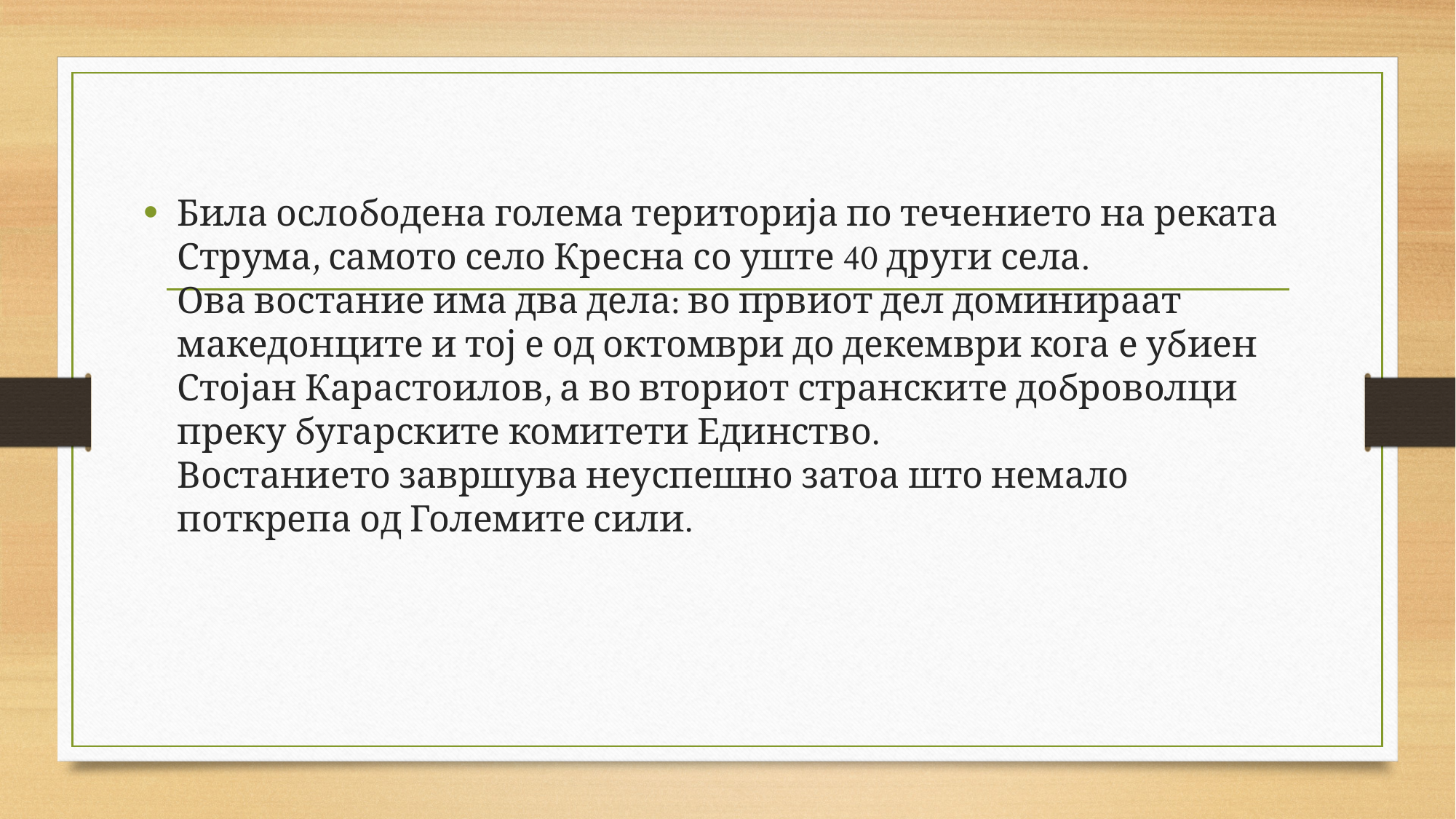

# .
Била ослободена голема територија по течението на реката Струма, самото село Кресна со уште 40 други села.
Ова востание има два дела: во првиот дел доминираат македонците и тој е од октомври до декември кога е убиен Стојан Карастоилов, а во вториот странските доброволци преку бугарските комитети Единство.
Востанието завршува неуспешно затоа што немало поткрепа од Големите сили.